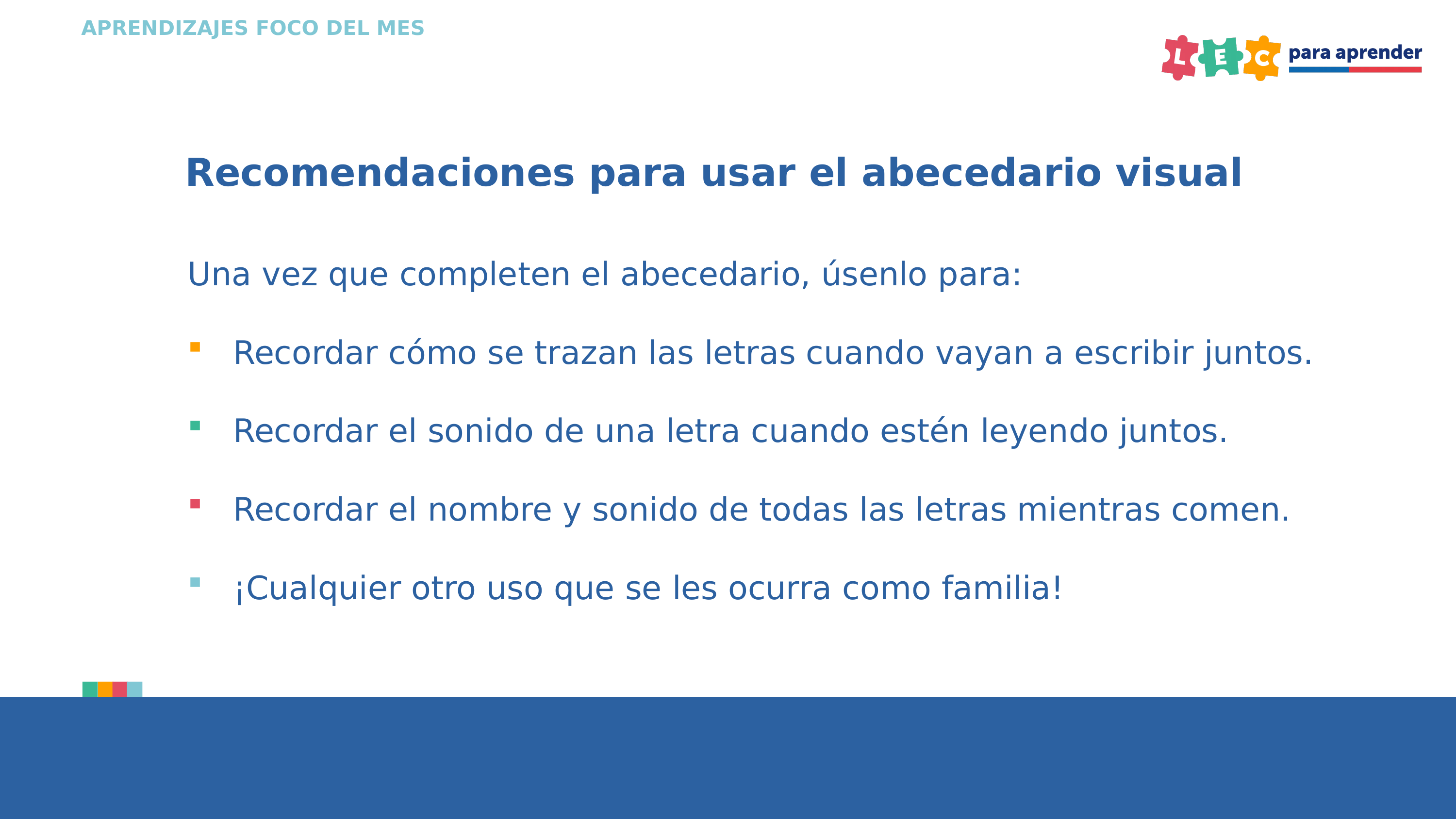

APRENDIZAJES FOCO DEL MES
Recomendaciones para usar el abecedario visual
Una vez que completen el abecedario, úsenlo para:
Recordar cómo se trazan las letras cuando vayan a escribir juntos.
Recordar el sonido de una letra cuando estén leyendo juntos.
Recordar el nombre y sonido de todas las letras mientras comen.
¡Cualquier otro uso que se les ocurra como familia!